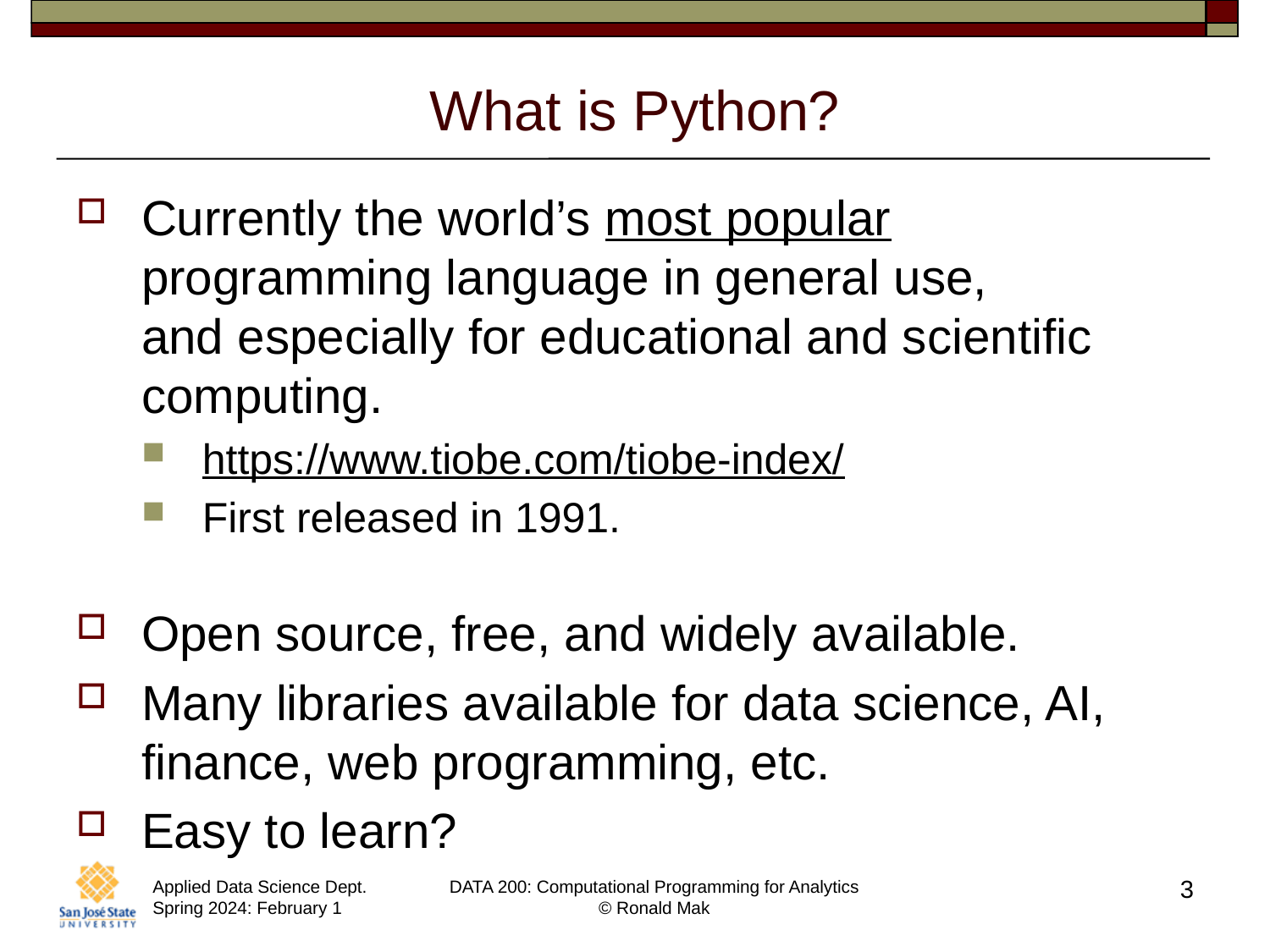

# What is Python?
Currently the world’s most popular programming language in general use,
and especially for educational and scientific computing.
https://www.tiobe.com/tiobe-index/
First released in 1991.

Open source, free, and widely available.
Many libraries available for data science, AI, finance, web programming, etc.
Easy to learn?
3